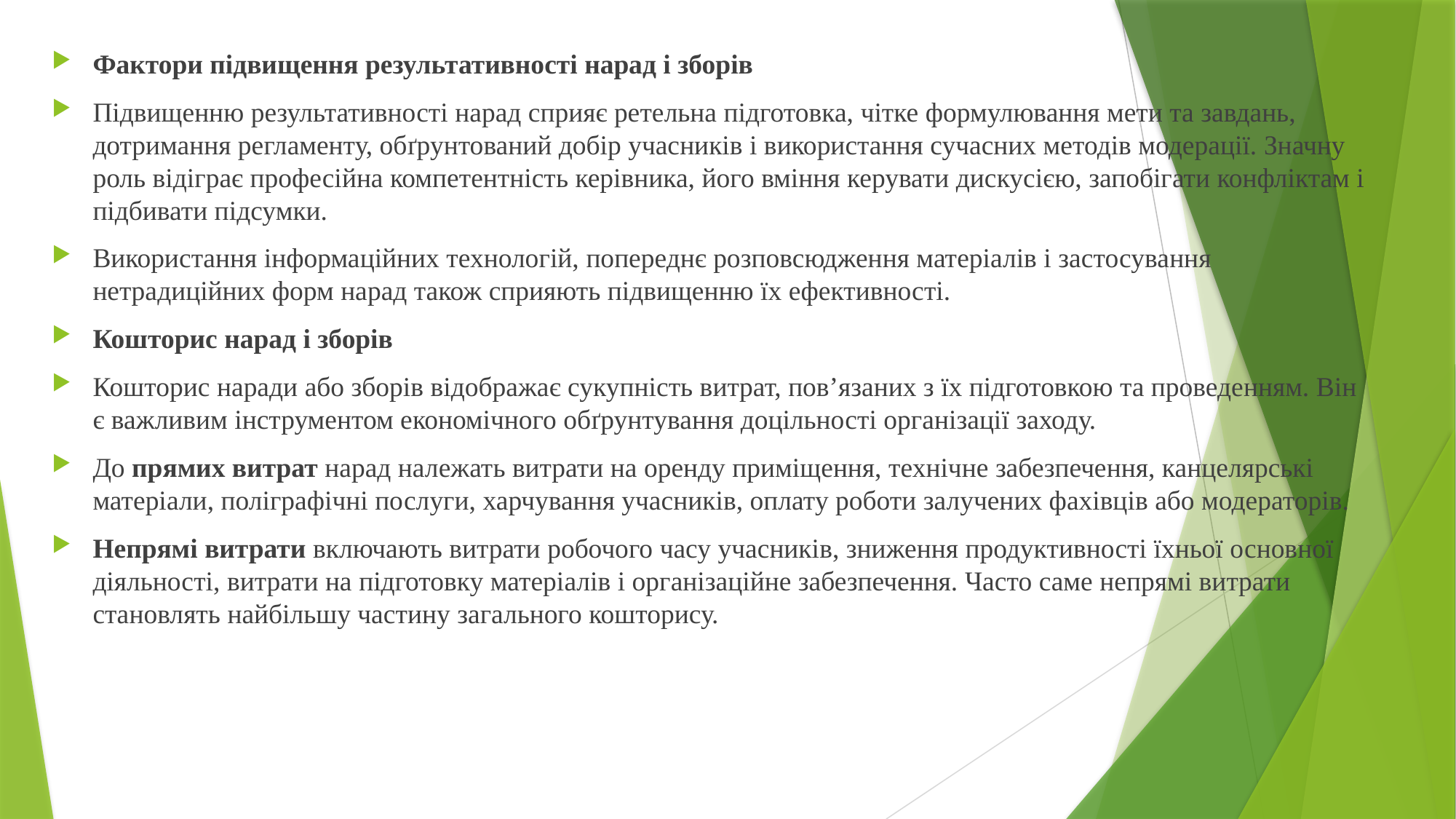

Фактори підвищення результативності нарад і зборів
Підвищенню результативності нарад сприяє ретельна підготовка, чітке формулювання мети та завдань, дотримання регламенту, обґрунтований добір учасників і використання сучасних методів модерації. Значну роль відіграє професійна компетентність керівника, його вміння керувати дискусією, запобігати конфліктам і підбивати підсумки.
Використання інформаційних технологій, попереднє розповсюдження матеріалів і застосування нетрадиційних форм нарад також сприяють підвищенню їх ефективності.
Кошторис нарад і зборів
Кошторис наради або зборів відображає сукупність витрат, пов’язаних з їх підготовкою та проведенням. Він є важливим інструментом економічного обґрунтування доцільності організації заходу.
До прямих витрат нарад належать витрати на оренду приміщення, технічне забезпечення, канцелярські матеріали, поліграфічні послуги, харчування учасників, оплату роботи залучених фахівців або модераторів.
Непрямі витрати включають витрати робочого часу учасників, зниження продуктивності їхньої основної діяльності, витрати на підготовку матеріалів і організаційне забезпечення. Часто саме непрямі витрати становлять найбільшу частину загального кошторису.